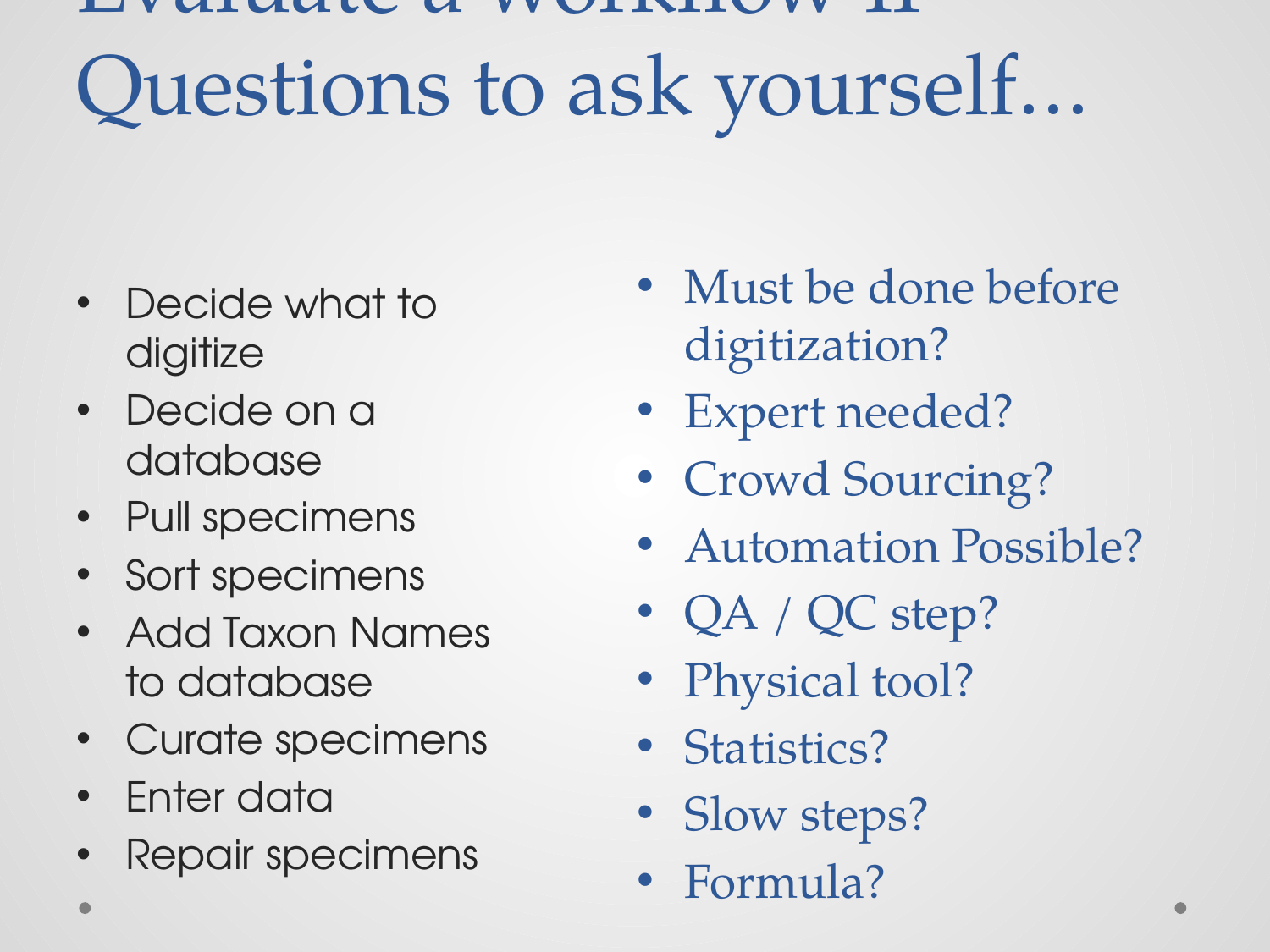

# Evaluate a workflow II Questions to ask yourself…
Must be done before digitization?
Expert needed?
Crowd Sourcing?
Automation Possible?
QA / QC step?
Physical tool?
Statistics?
Slow steps?
Formula?
Decide what to digitize
Decide on a database
Pull specimens
Sort specimens
Add Taxon Names to database
Curate specimens
Enter data
Repair specimens